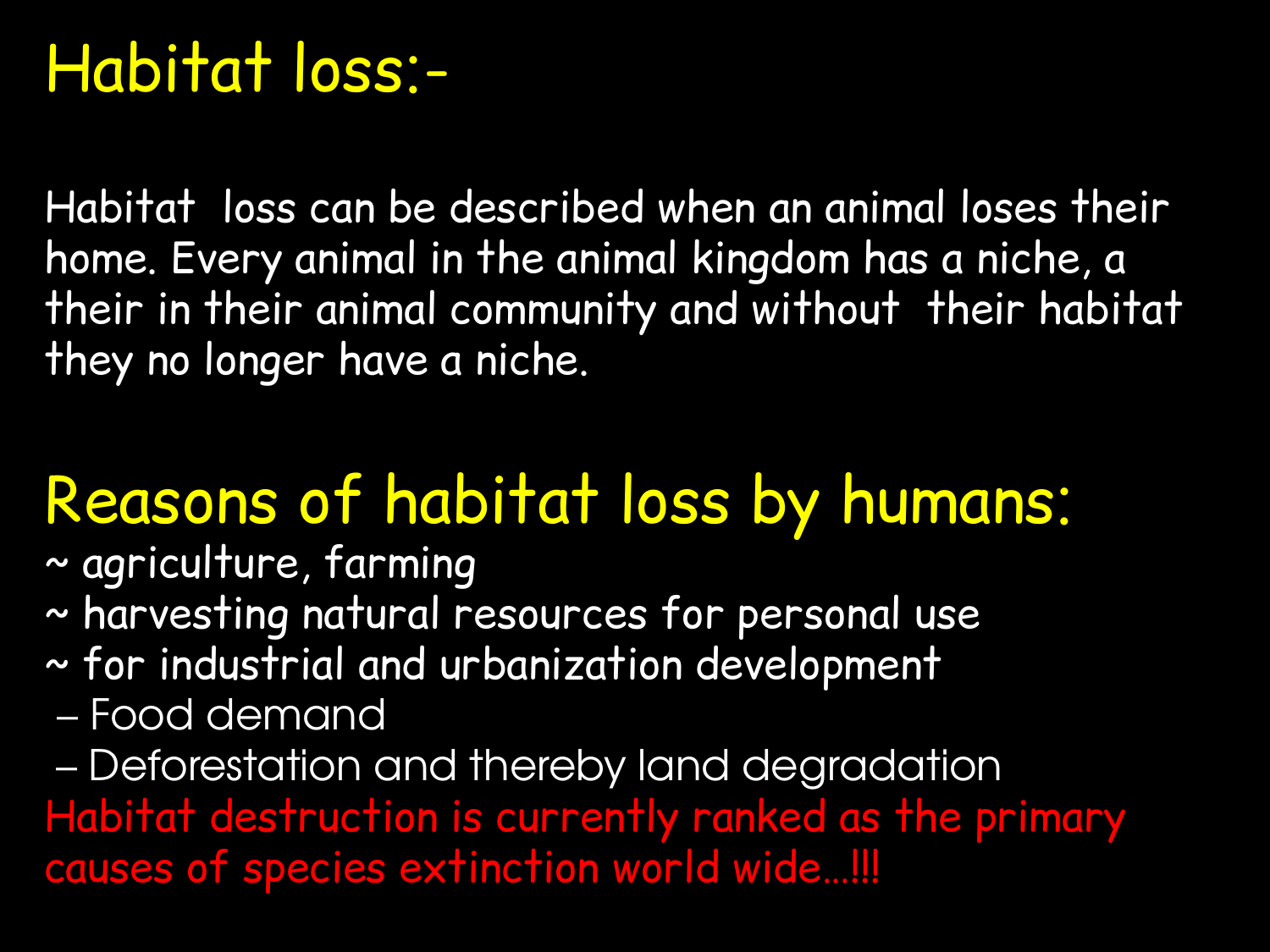

Habitat loss:-

Habitat  loss can be described when an animal loses their home. Every animal in the animal kingdom has a niche, a their in their animal community and without  their habitat  they no longer have a niche.

Reasons of habitat loss by humans:
~ agriculture, farming
~ harvesting natural resources for personal use
~ for industrial and urbanization development
 – Food demand
 – Deforestation and thereby land degradation
Habitat destruction is currently ranked as the primary causes of species extinction world wide…!!!